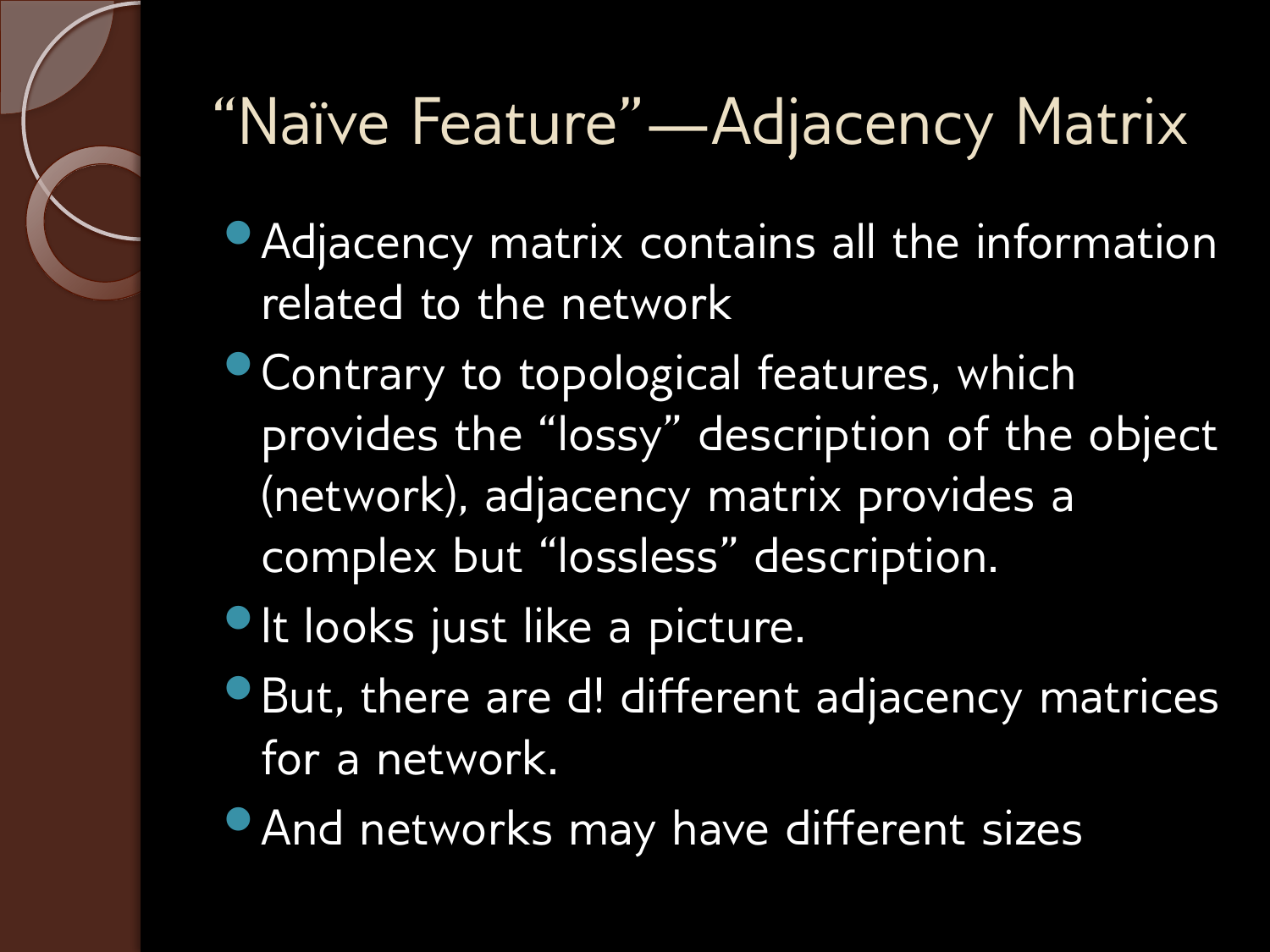

# “Naïve Feature”—Adjacency Matrix
Adjacency matrix contains all the information related to the network
Contrary to topological features, which provides the “lossy” description of the object (network), adjacency matrix provides a complex but “lossless” description.
It looks just like a picture.
But, there are d! different adjacency matrices for a network.
And networks may have different sizes